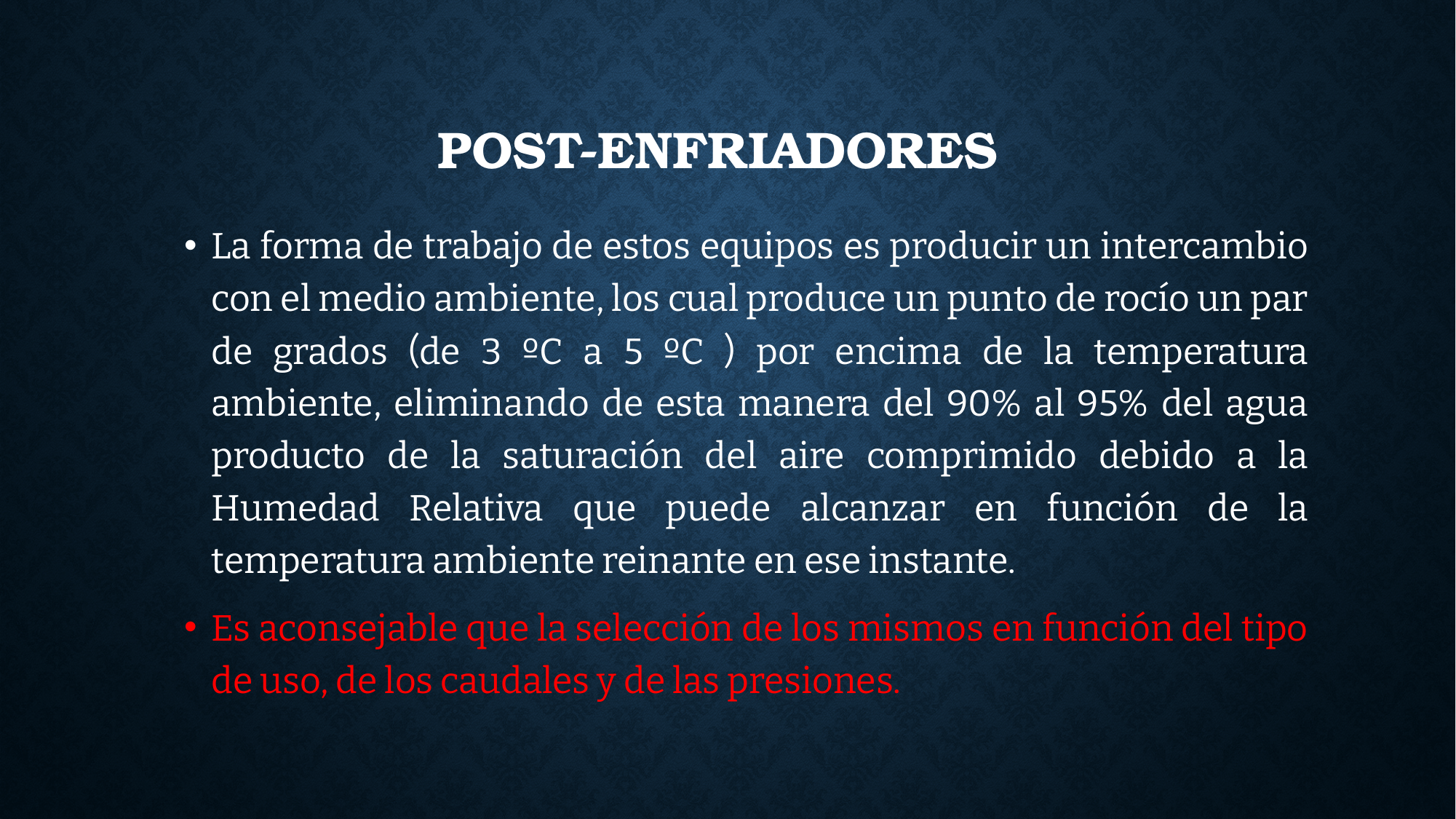

# Post-enfriadores
La forma de trabajo de estos equipos es producir un intercambio con el medio ambiente, los cual produce un punto de rocío un par de grados (de 3 ºC a 5 ºC ) por encima de la temperatura ambiente, eliminando de esta manera del 90% al 95% del agua producto de la saturación del aire comprimido debido a la Humedad Relativa que puede alcanzar en función de la temperatura ambiente reinante en ese instante.
Es aconsejable que la selección de los mismos en función del tipo de uso, de los caudales y de las presiones.